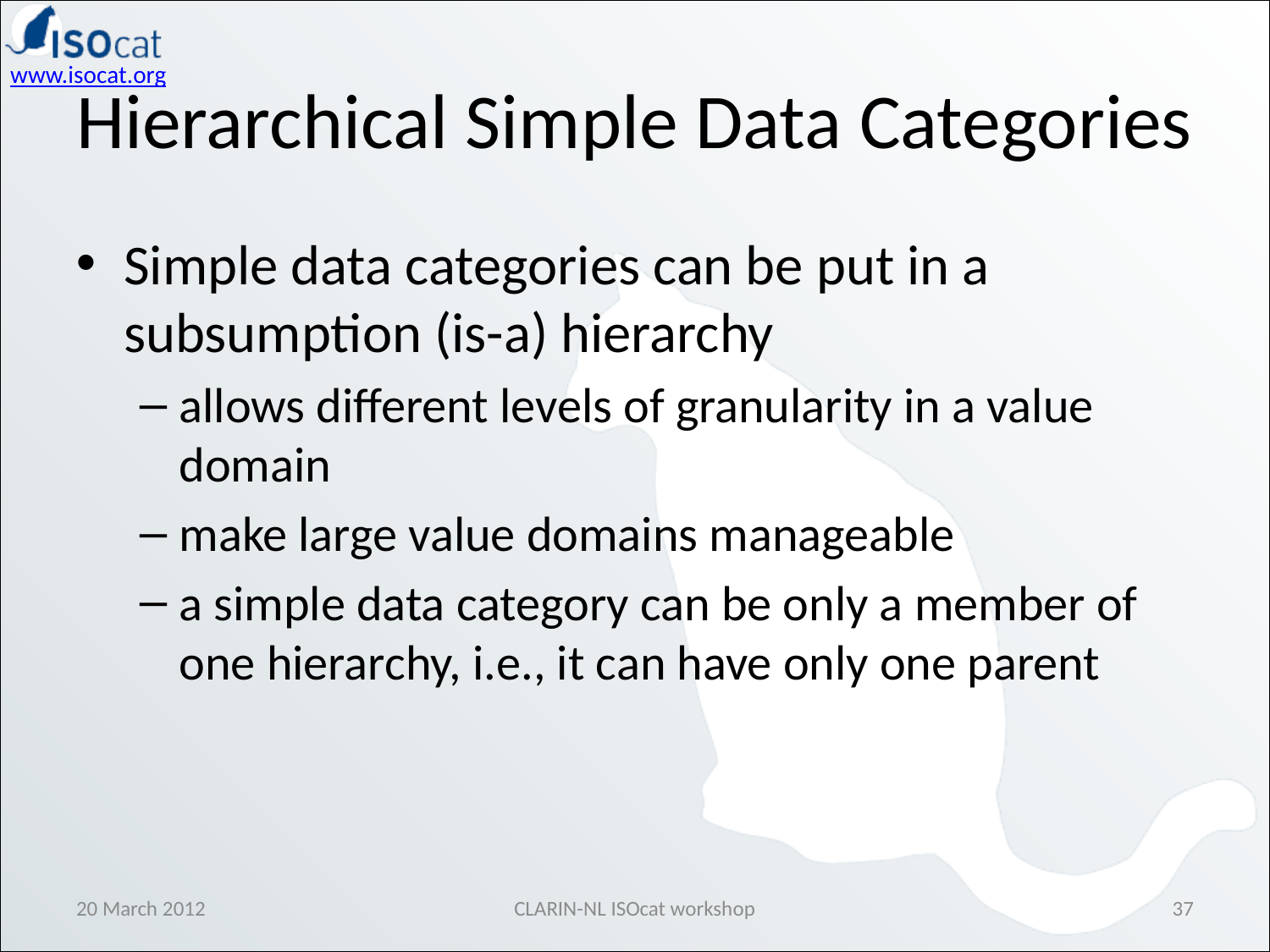

Hierarchical Simple Data Categories
Simple data categories can be put in a subsumption (is-a) hierarchy
allows different levels of granularity in a value domain
make large value domains manageable
a simple data category can be only a member of one hierarchy, i.e., it can have only one parent
20 March 2012
CLARIN-NL ISOcat workshop
37